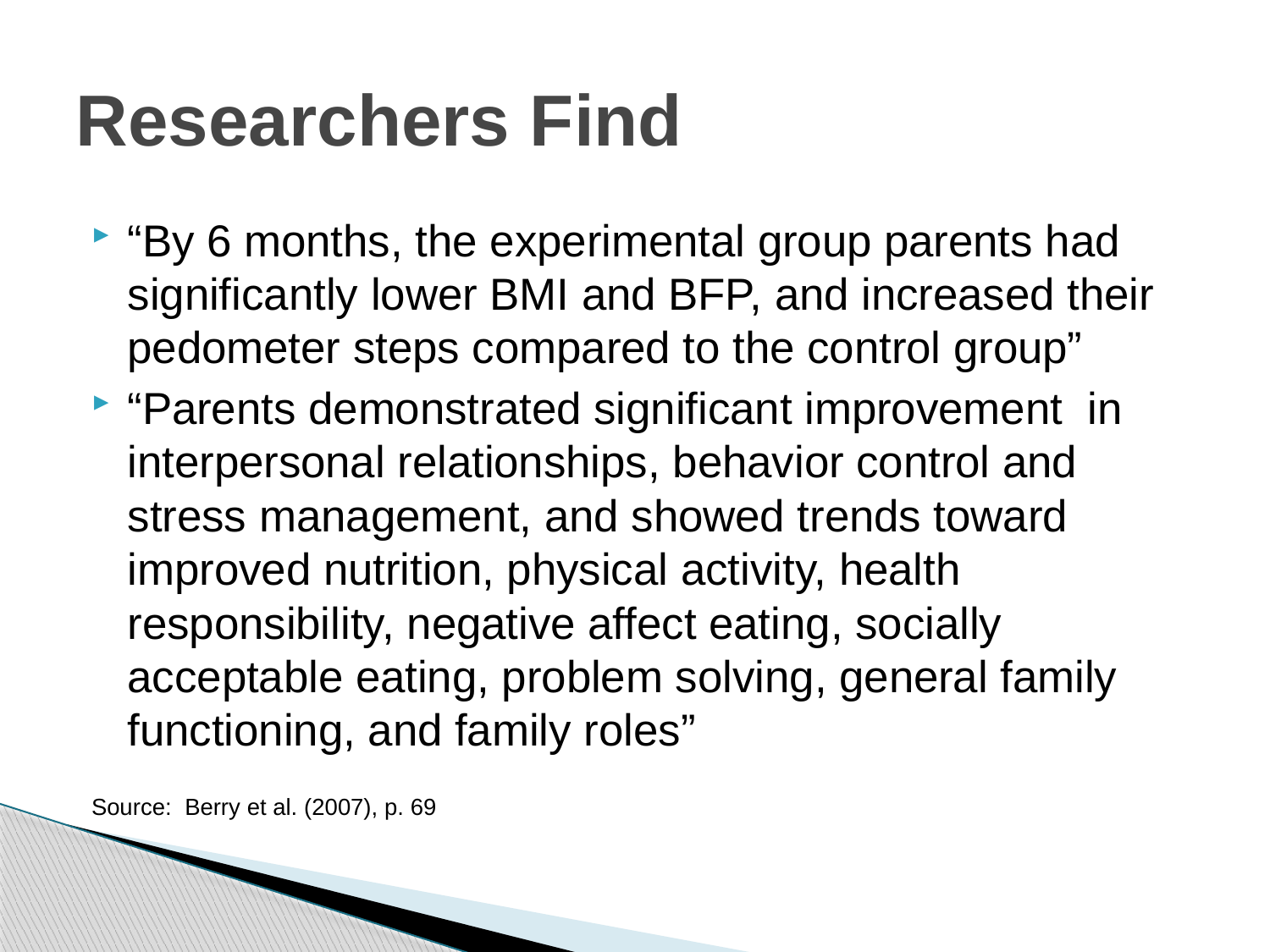

# Researchers Find
“By 6 months, the experimental group parents had significantly lower BMI and BFP, and increased their pedometer steps compared to the control group”
“Parents demonstrated significant improvement  in interpersonal relationships, behavior control and stress management, and showed trends toward improved nutrition, physical activity, health responsibility, negative affect eating, socially acceptable eating, problem solving, general family functioning, and family roles”

Source:  Berry et al. (2007), p. 69